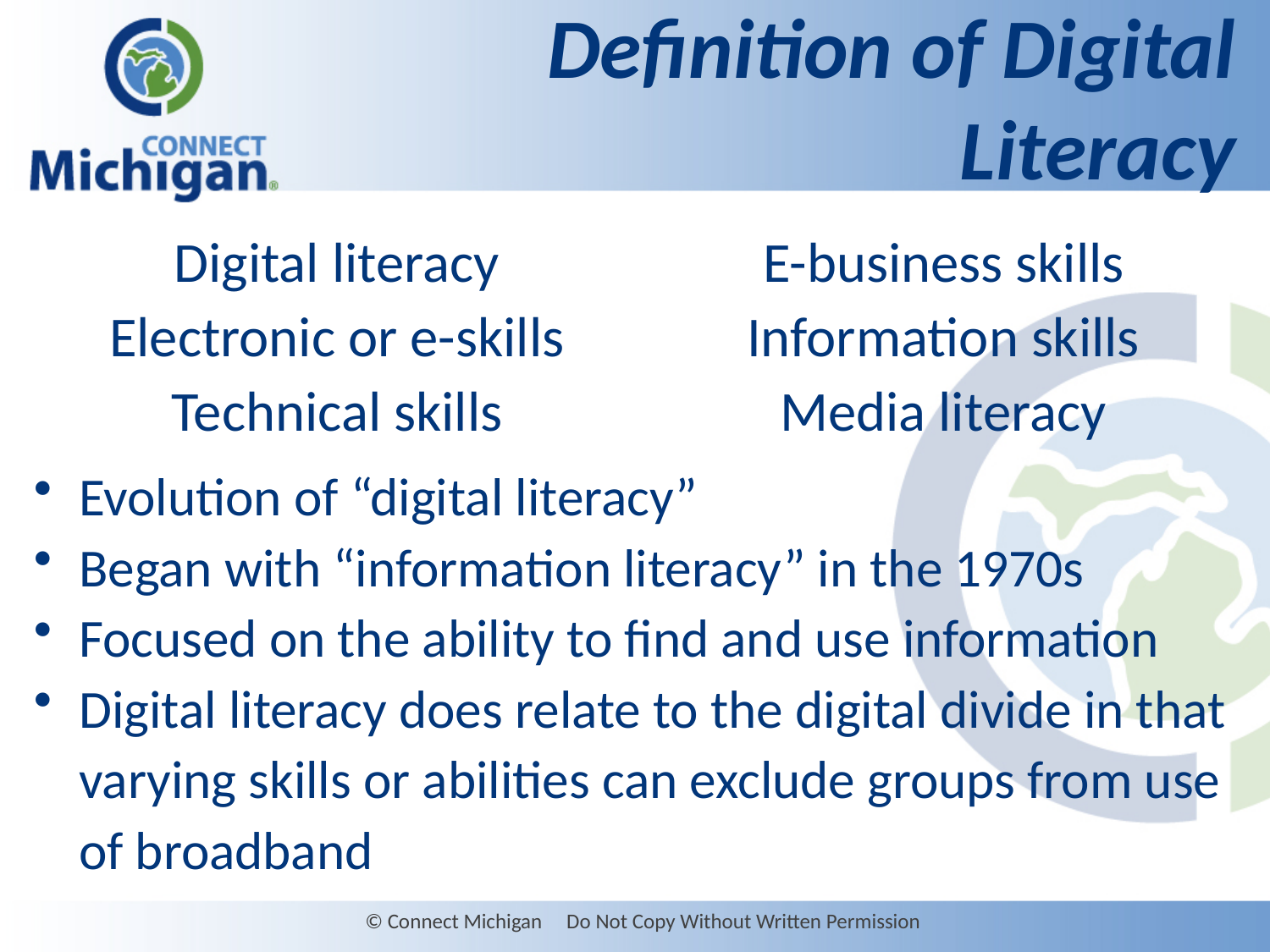

# Definition of Digital Literacy
Digital literacy
Electronic or e-skills
Technical skills
E-business skills
Information skills
Media literacy
Evolution of “digital literacy”
Began with “information literacy” in the 1970s
Focused on the ability to find and use information
Digital literacy does relate to the digital divide in that varying skills or abilities can exclude groups from use of broadband
© Connect Michigan     Do Not Copy Without Written Permission